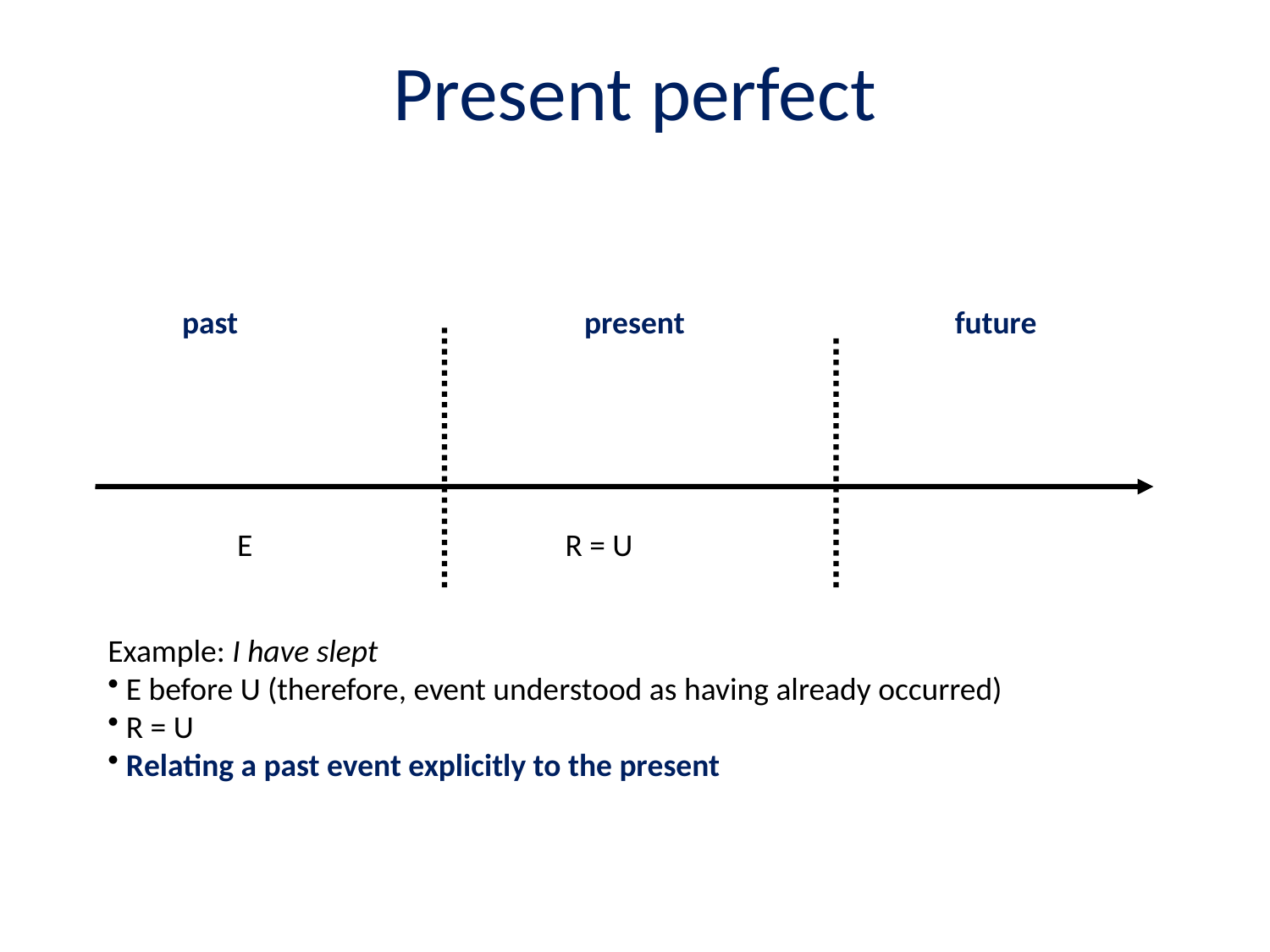

# Present perfect
past
present
future

E
R = U

Example: I have slept
 E before U (therefore, event understood as having already occurred)
 R = U
 Relating a past event explicitly to the present